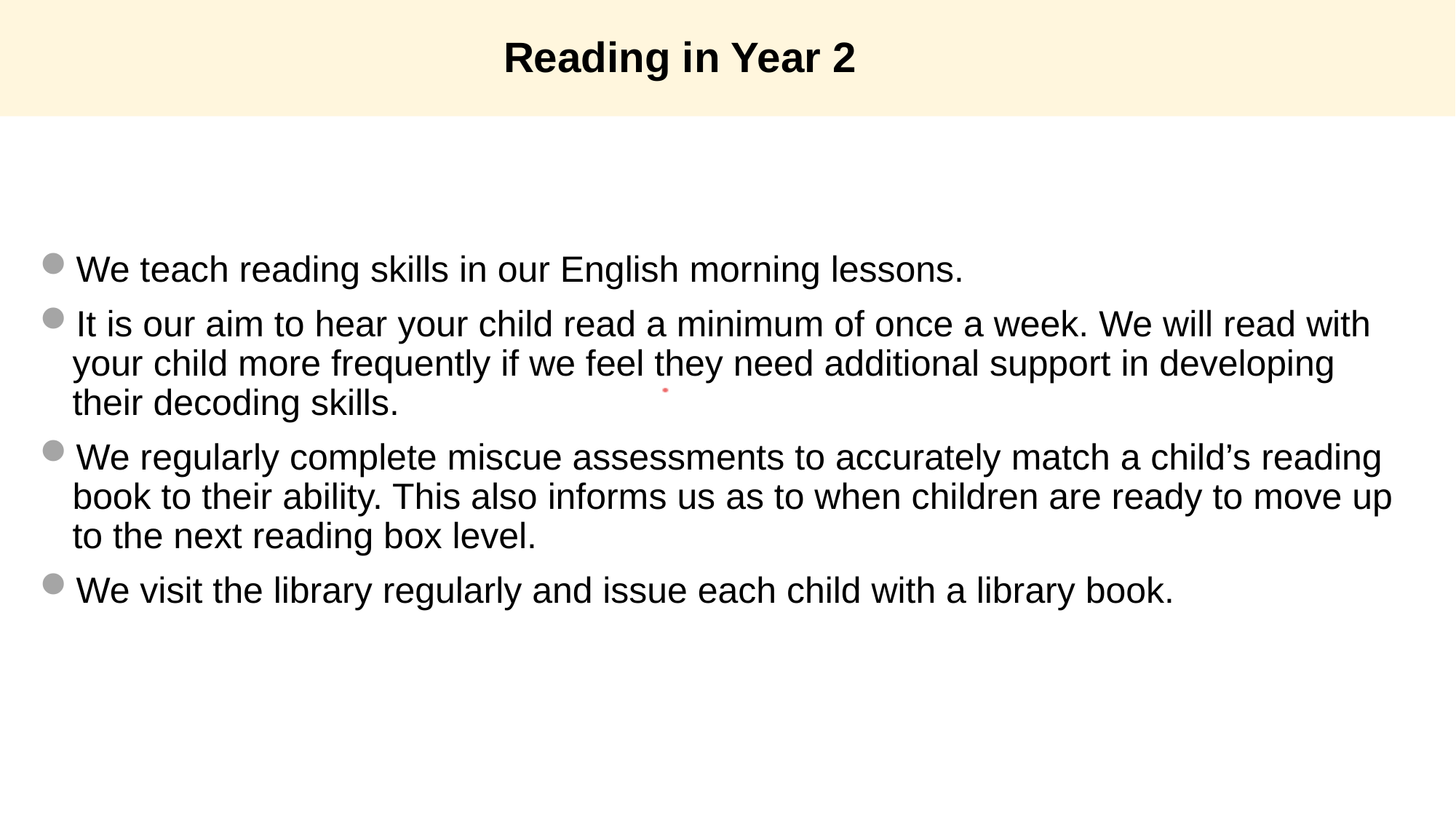

Reading in Year 2
We teach reading skills in our English morning lessons.
It is our aim to hear your child read a minimum of once a week. We will read with your child more frequently if we feel they need additional support in developing their decoding skills.
We regularly complete miscue assessments to accurately match a child’s reading book to their ability. This also informs us as to when children are ready to move up to the next reading box level.
We visit the library regularly and issue each child with a library book.